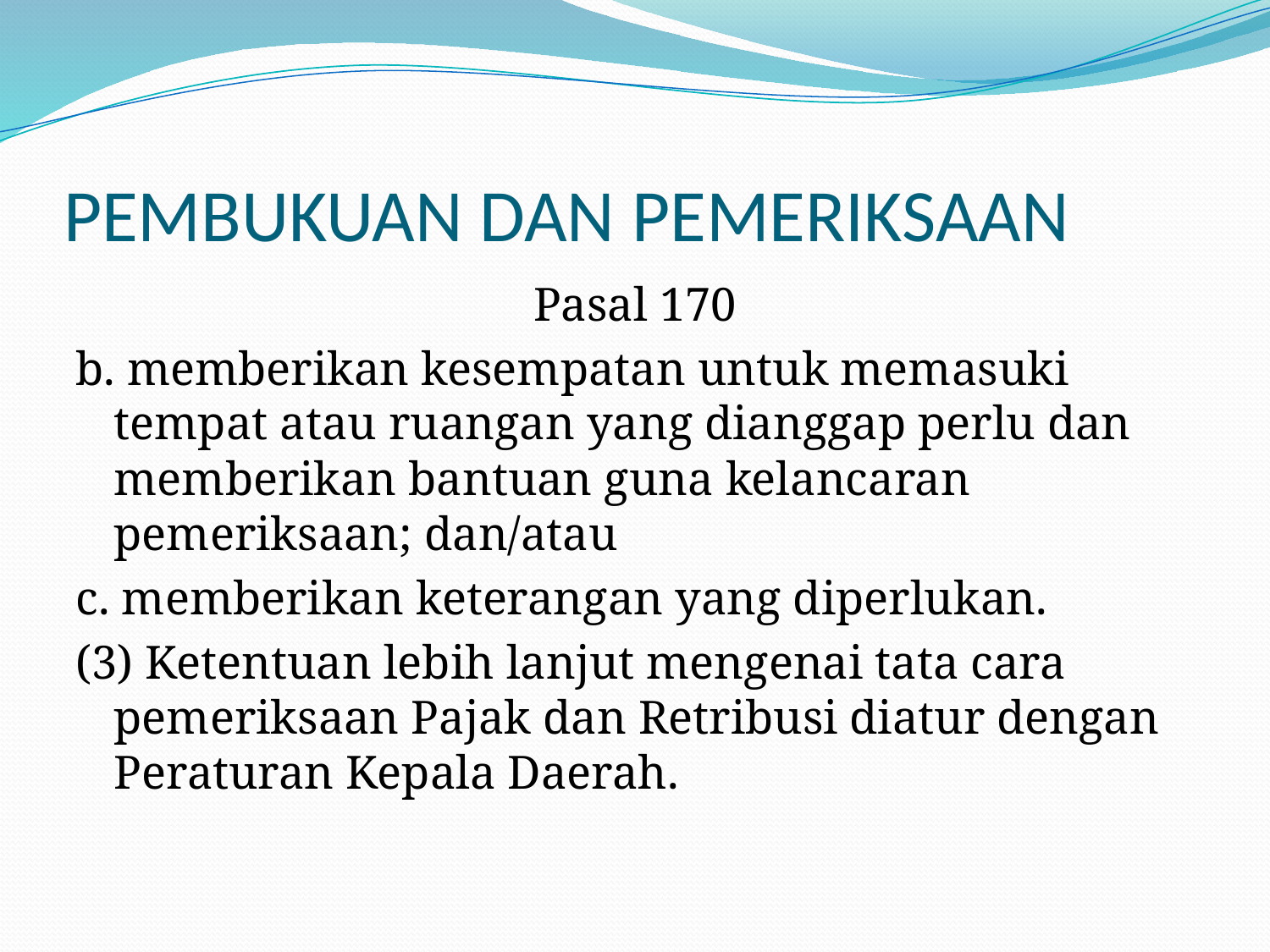

# PEMBUKUAN DAN PEMERIKSAAN
Pasal 170
b. memberikan kesempatan untuk memasuki tempat atau ruangan yang dianggap perlu dan memberikan bantuan guna kelancaran pemeriksaan; dan/atau
c. memberikan keterangan yang diperlukan.
(3) Ketentuan lebih lanjut mengenai tata cara pemeriksaan Pajak dan Retribusi diatur dengan Peraturan Kepala Daerah.